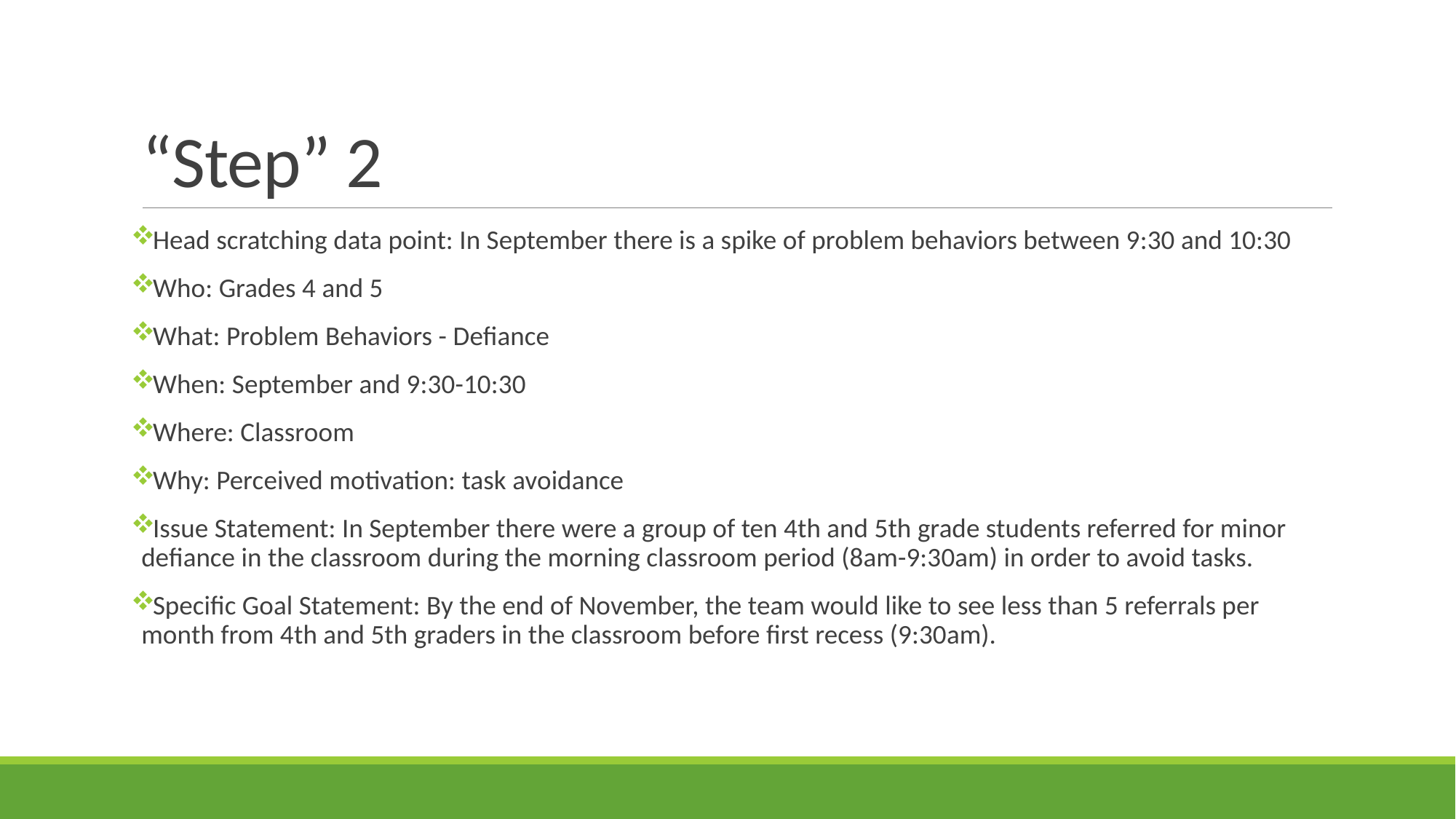

# “Step” 2
Head scratching data point: In September there is a spike of problem behaviors between 9:30 and 10:30
Who: Grades 4 and 5
What: Problem Behaviors - Defiance
When: September and 9:30-10:30
Where: Classroom
Why: Perceived motivation: task avoidance
Issue Statement: In September there were a group of ten 4th and 5th grade students referred for minor defiance in the classroom during the morning classroom period (8am-9:30am) in order to avoid tasks.
Specific Goal Statement: By the end of November, the team would like to see less than 5 referrals per month from 4th and 5th graders in the classroom before first recess (9:30am).